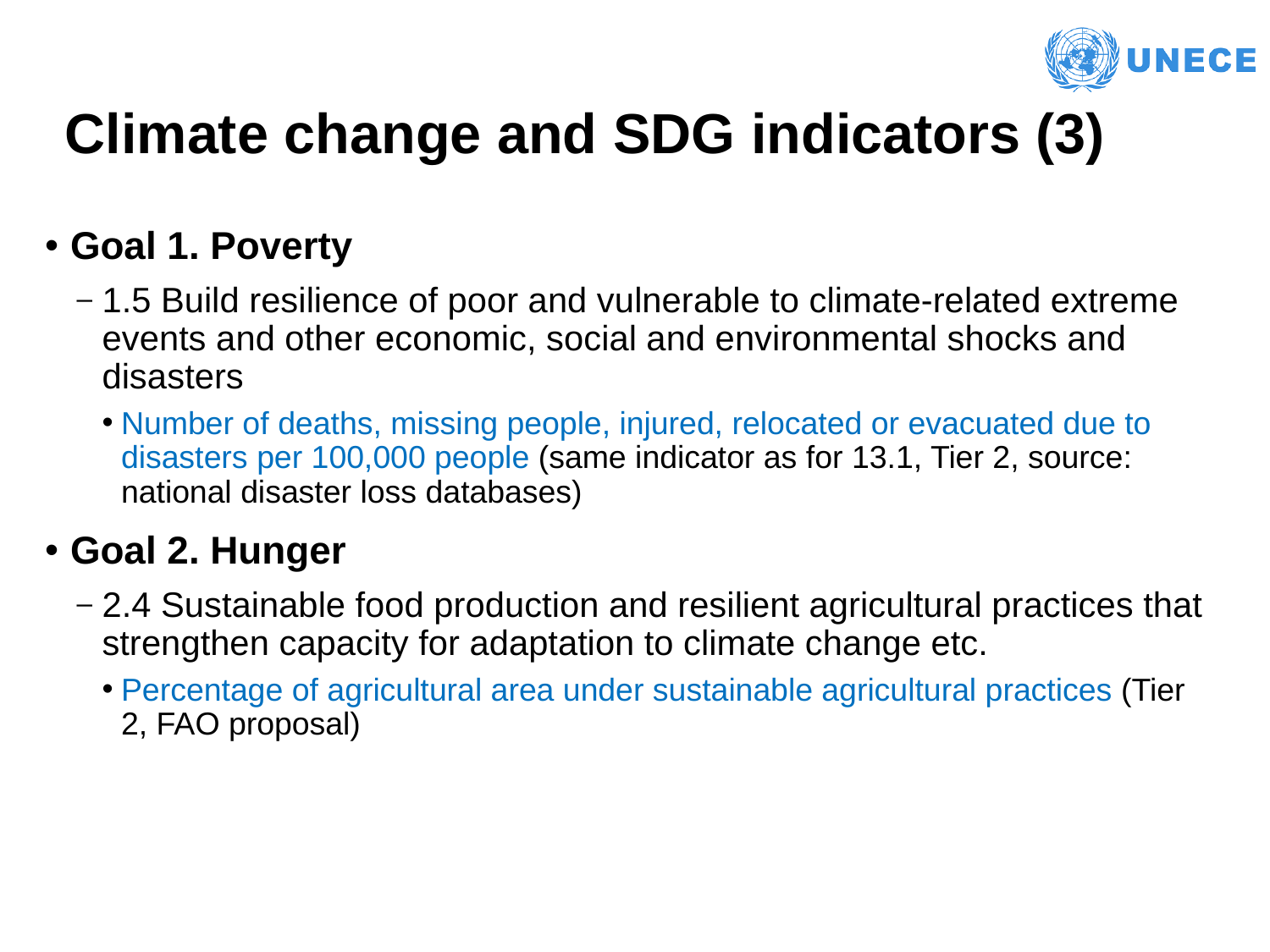

# Climate change and SDG indicators (3)
Goal 1. Poverty
1.5 Build resilience of poor and vulnerable to climate-related extreme events and other economic, social and environmental shocks and disasters
Number of deaths, missing people, injured, relocated or evacuated due to disasters per 100,000 people (same indicator as for 13.1, Tier 2, source: national disaster loss databases)
Goal 2. Hunger
2.4 Sustainable food production and resilient agricultural practices that strengthen capacity for adaptation to climate change etc.
Percentage of agricultural area under sustainable agricultural practices (Tier 2, FAO proposal)